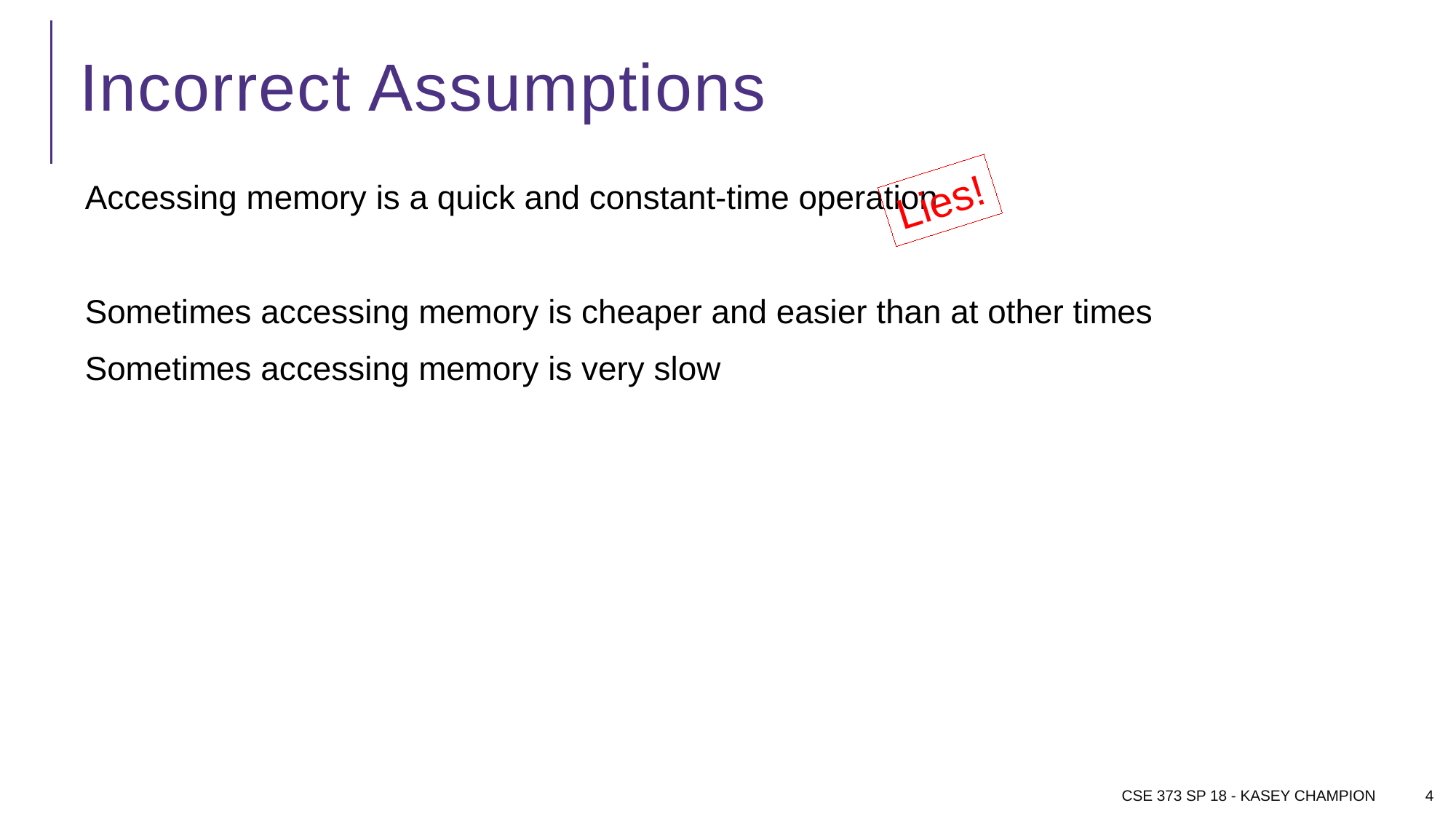

# Incorrect Assumptions
Lies!
Accessing memory is a quick and constant-time operation

Sometimes accessing memory is cheaper and easier than at other times
Sometimes accessing memory is very slow

CSE 373 SP 18 - Kasey Champion
4